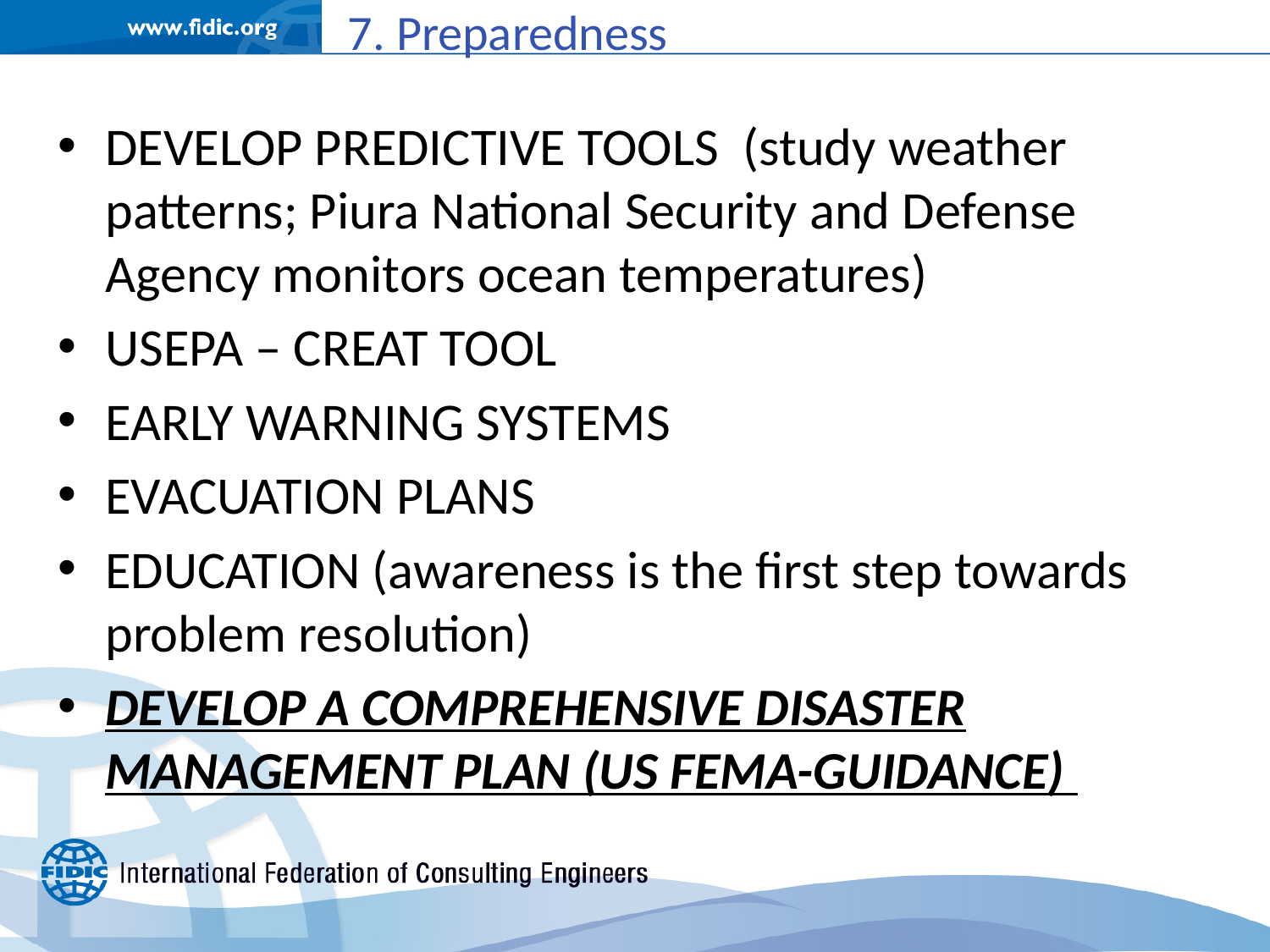

7. Preparedness
DEVELOP PREDICTIVE TOOLS  (study weather patterns; Piura National Security and Defense Agency monitors ocean temperatures)
USEPA – CREAT TOOL
EARLY WARNING SYSTEMS
EVACUATION PLANS
EDUCATION (awareness is the first step towards problem resolution)
DEVELOP A COMPREHENSIVE DISASTER MANAGEMENT PLAN (US FEMA-GUIDANCE)